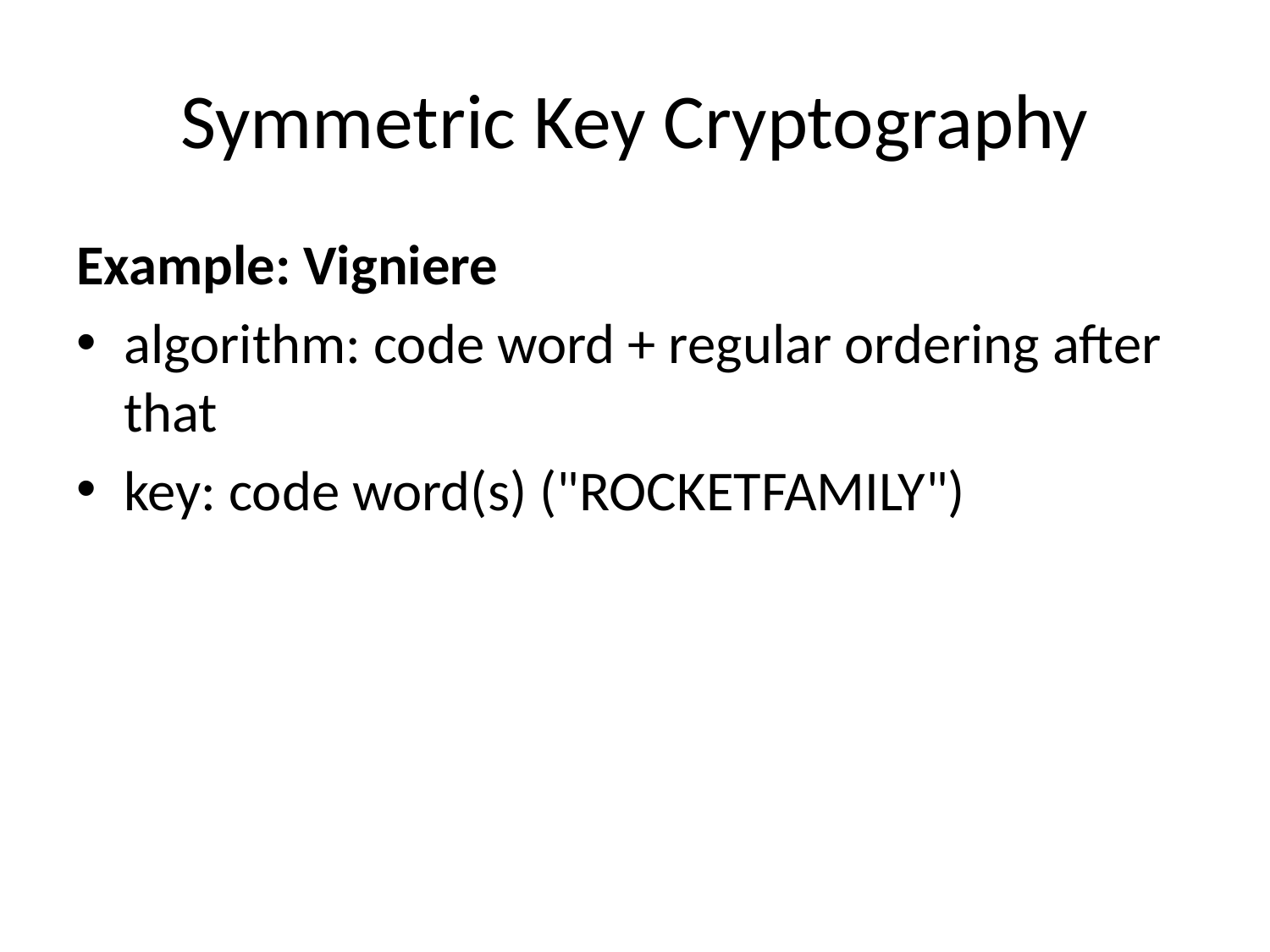

# Symmetric Key Cryptography
Example: Vigniere
algorithm: code word + regular ordering after that
key: code word(s) ("ROCKETFAMILY")